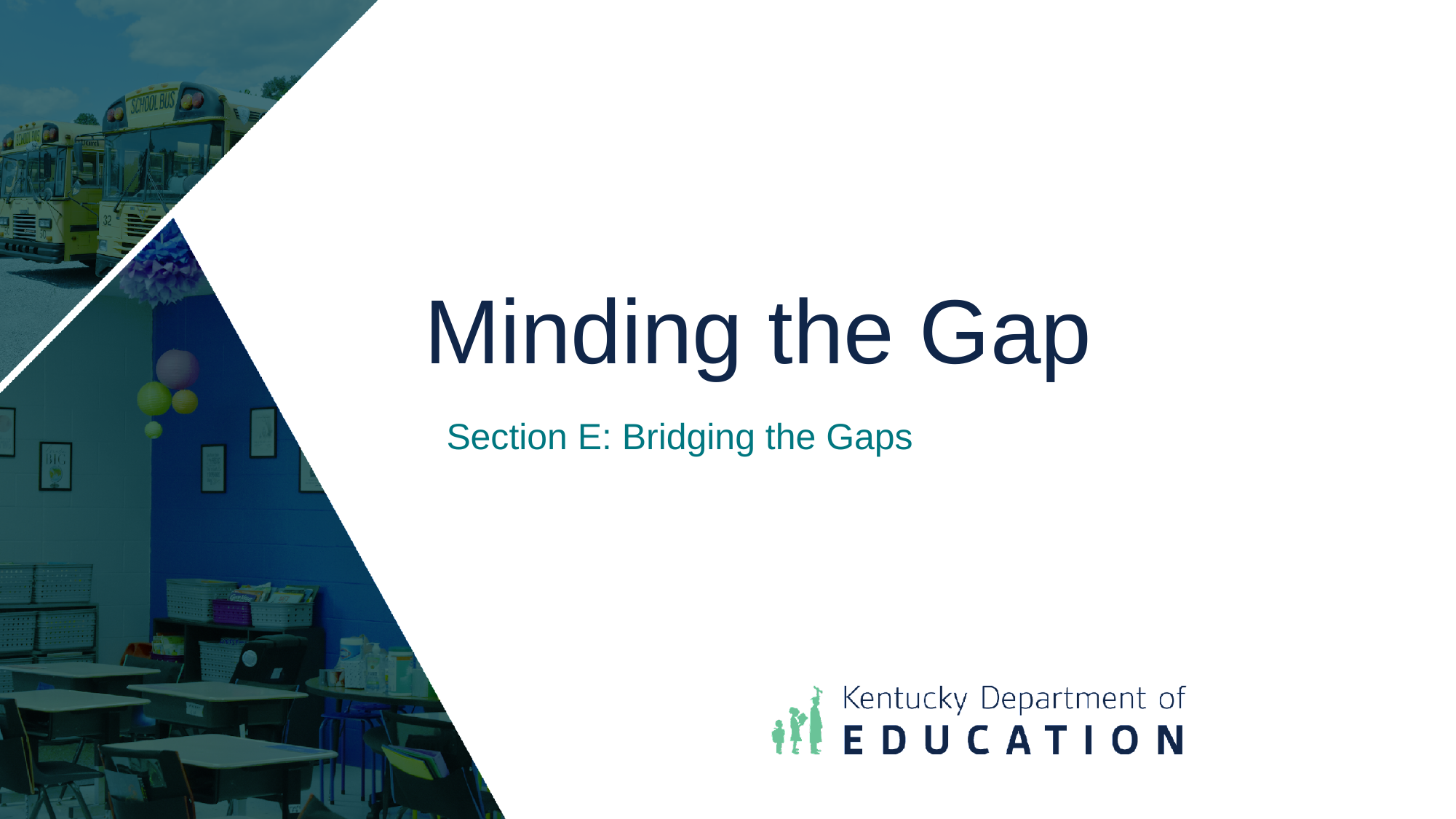

# Minding the Gap
Section E: Bridging the Gaps